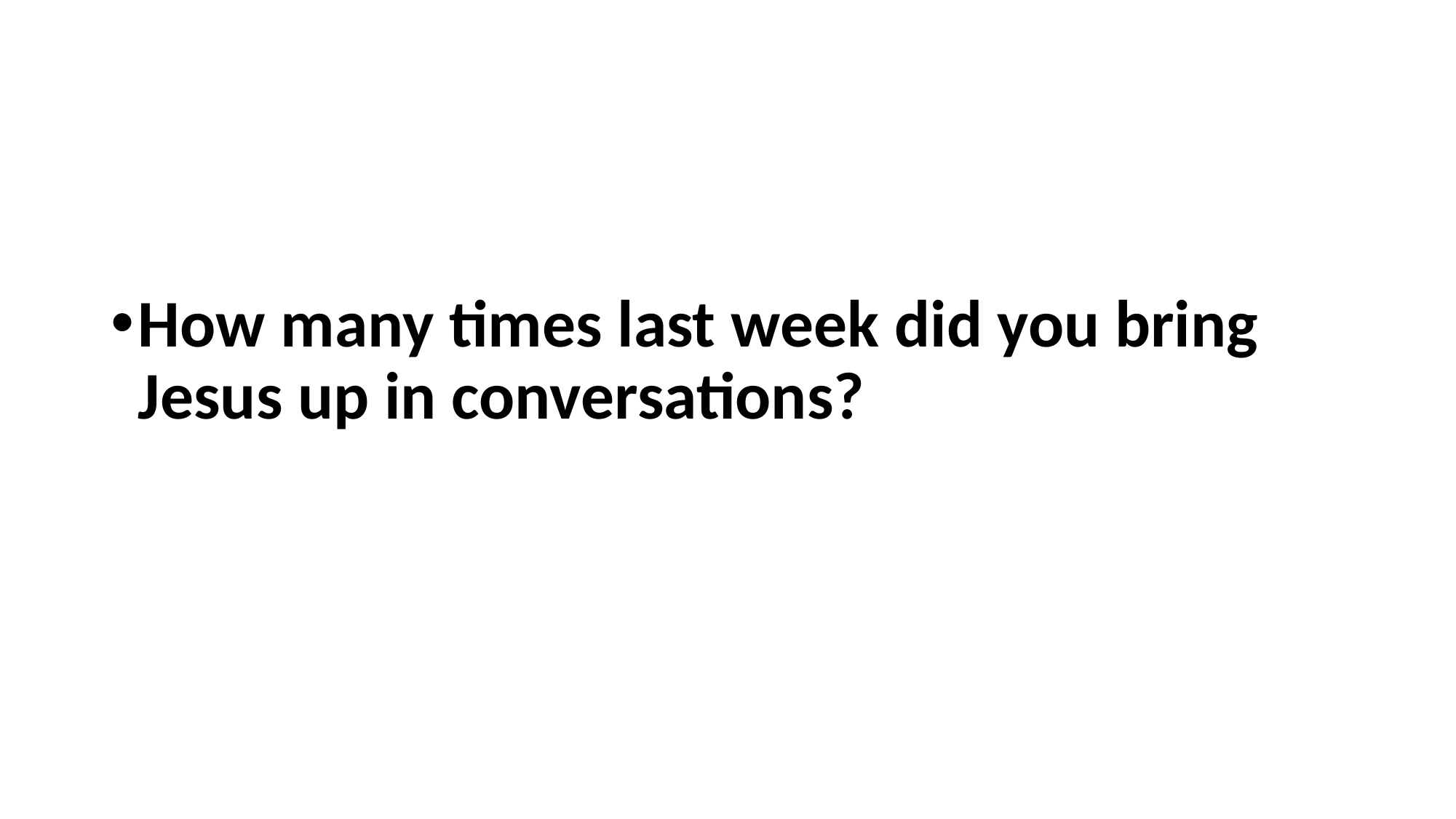

#

How many times last week did you bring Jesus up in conversations?